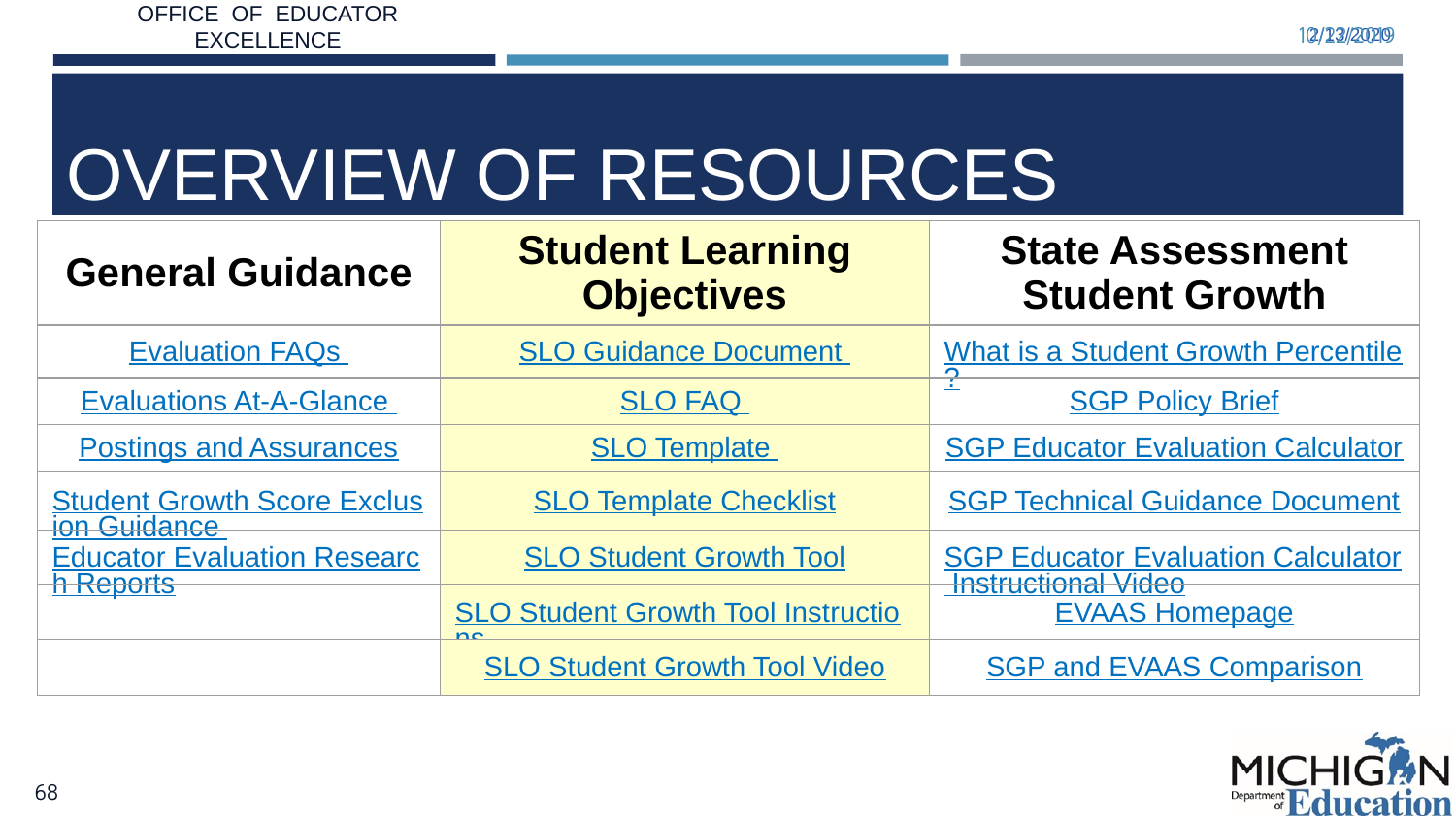

10/22/2019
# OVERVIEW OF RESOURCES
| General Guidance | Student Learning Objectives | State Assessment Student Growth |
| --- | --- | --- |
| Evaluation FAQs | SLO Guidance Document | What is a Student Growth Percentile? |
| Evaluations At-A-Glance | SLO FAQ | SGP Policy Brief |
| Postings and Assurances | SLO Template | SGP Educator Evaluation Calculator |
| Student Growth Score Exclusion Guidance | SLO Template Checklist | SGP Technical Guidance Document |
| Educator Evaluation Research Reports | SLO Student Growth Tool | SGP Educator Evaluation Calculator Instructional Video |
|  | SLO Student Growth Tool Instructions | EVAAS Homepage |
|  | SLO Student Growth Tool Video | SGP and EVAAS Comparison |
68